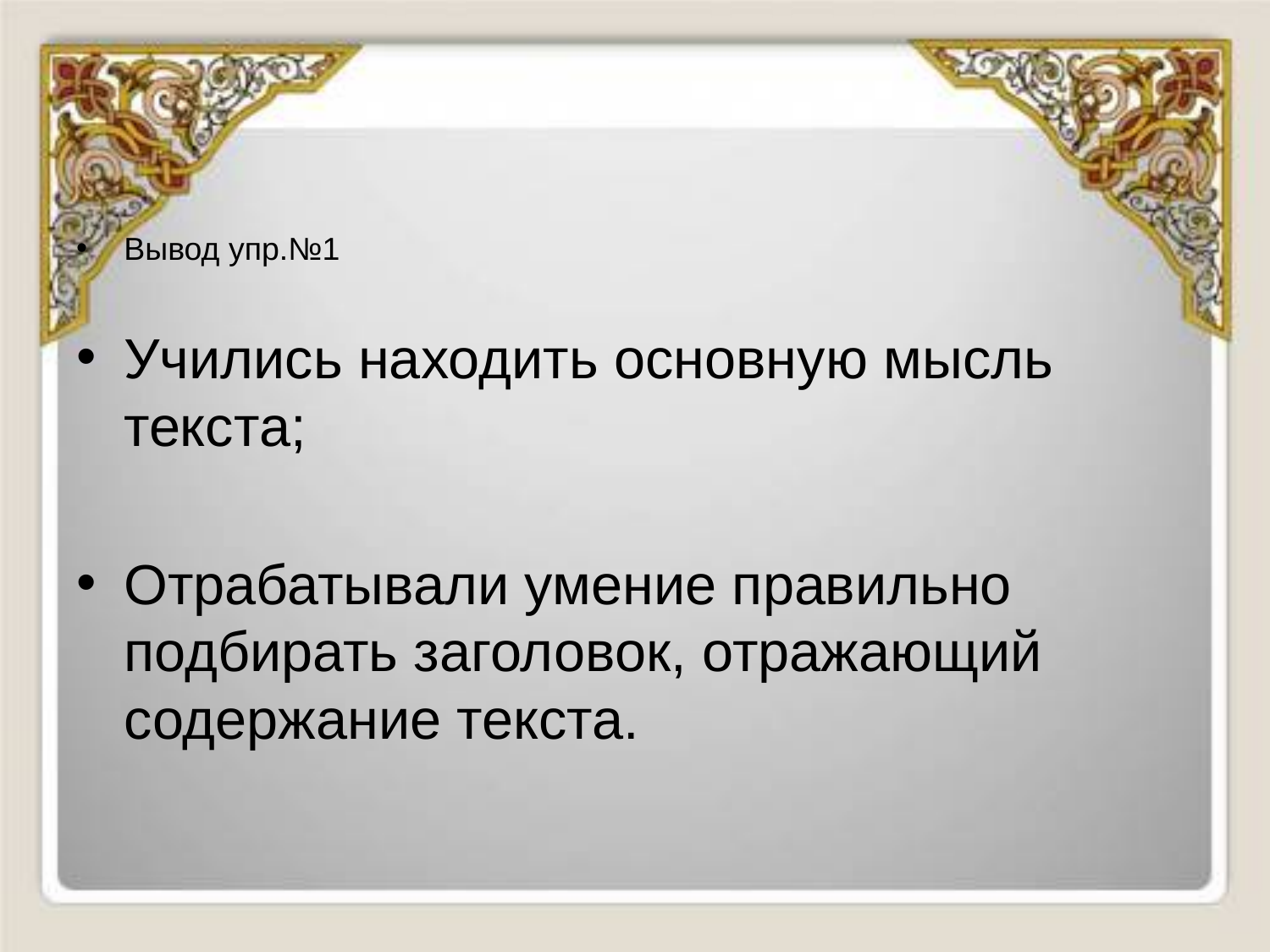

#
Вывод упр.№1

Учились находить основную мысль текста;

Отрабатывали умение правильно подбирать заголовок, отражающий содержание текста.